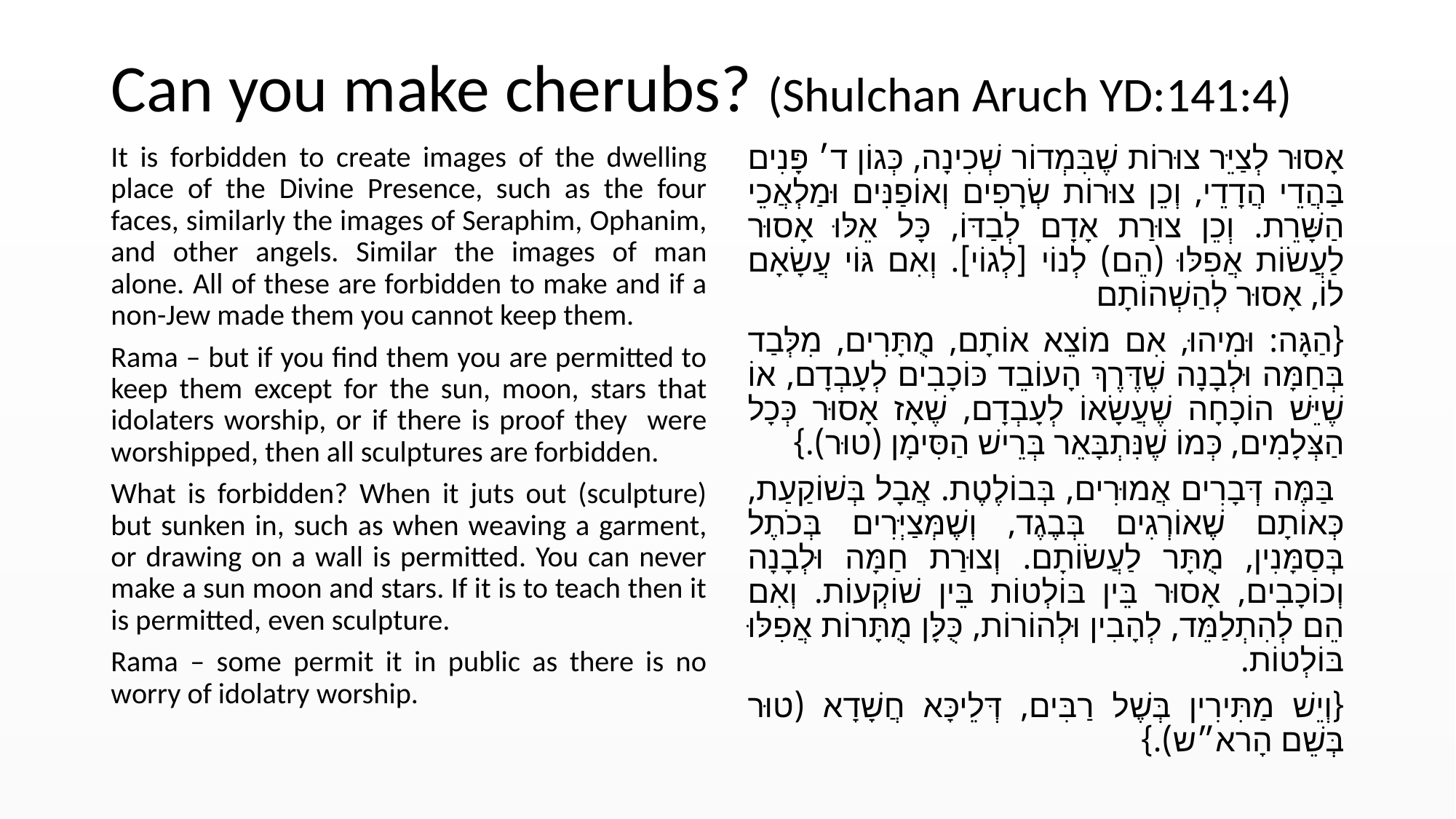

# Can you make cherubs? (Shulchan Aruch YD:141:4)
It is forbidden to create images of the dwelling place of the Divine Presence, such as the four faces, similarly the images of Seraphim, Ophanim, and other angels. Similar the images of man alone. All of these are forbidden to make and if a non-Jew made them you cannot keep them.
Rama – but if you find them you are permitted to keep them except for the sun, moon, stars that idolaters worship, or if there is proof they  were worshipped, then all sculptures are forbidden.
What is forbidden? When it juts out (sculpture) but sunken in, such as when weaving a garment, or drawing on a wall is permitted. You can never make a sun moon and stars. If it is to teach then it is permitted, even sculpture.
Rama – some permit it in public as there is no worry of idolatry worship.
אָסוּר לְצַיֵּר צוּרוֹת שֶׁבִּמְדוֹר שְׁכִינָה, כְּגוֹן ד׳ פָּנִים בַּהֲדֵי הֲדָדֵי, וְכֵן צוּרוֹת שְׂרָפִים וְאוֹפַנִּים וּמַלְאֲכֵי הַשָּׁרֵת. וְכֵן צוּרַת אָדָם לְבַדּוֹ, כָּל אֵלּוּ אָסוּר לַעֲשׂוֹת אֲפִלּוּ (הֵם) לְנוֹי [לְגוֹי]. וְאִם גּוֹי עֲשָׂאָם לוֹ, אָסוּר לְהַשְׁהוֹתָם
{הַגָּה: וּמִיהוּ, אִם מוֹצֵא אוֹתָם, מֻתָּרִים, מִלְּבַד בְּחַמָּה וּלְבָנָה שֶׁדֶּרֶךְ הָעוֹבֵד כּוֹכָבִים לְעָבְדָם, אוֹ שֶׁיֵּשׁ הוֹכָחָה שֶׁעֲשָׂאוֹ לְעָבְדָם, שֶׁאָז אָסוּר כְּכָל הַצְּלָמִים, כְּמוֹ שֶׁנִּתְבָּאֵר בְּרֵישׁ הַסִּימָן (טוּר).}
 בַּמֶּה דְּבָרִים אֲמוּרִים, בְּבוֹלֶטֶת. אֲבָל בְּשׁוֹקַעַת, כְּאוֹתָם שֶׁאוֹרְגִים בְּבֶגֶד, וְשֶׁמְּצַיְּרִים בְּכֹתֶל בְּסַמָּנִין, מֻתָּר לַעֲשׂוֹתָם. וְצוּרַת חַמָּה וּלְבָנָה וְכוֹכָבִים, אָסוּר בֵּין בּוֹלְטוֹת בֵּין שׁוֹקְעוֹת. וְאִם הֵם לְהִתְלַמֵּד, לְהָבִין וּלְהוֹרוֹת, כֻּלָּן מֻתָּרוֹת אֲפִלּוּ בּוֹלְטוֹת.
{וְיֵשׁ מַתִּירִין בְּשֶׁל רַבִּים, דְּלֵיכָּא חֲשָׁדָא (טוּר בְּשֵׁם הָרא״ש).}